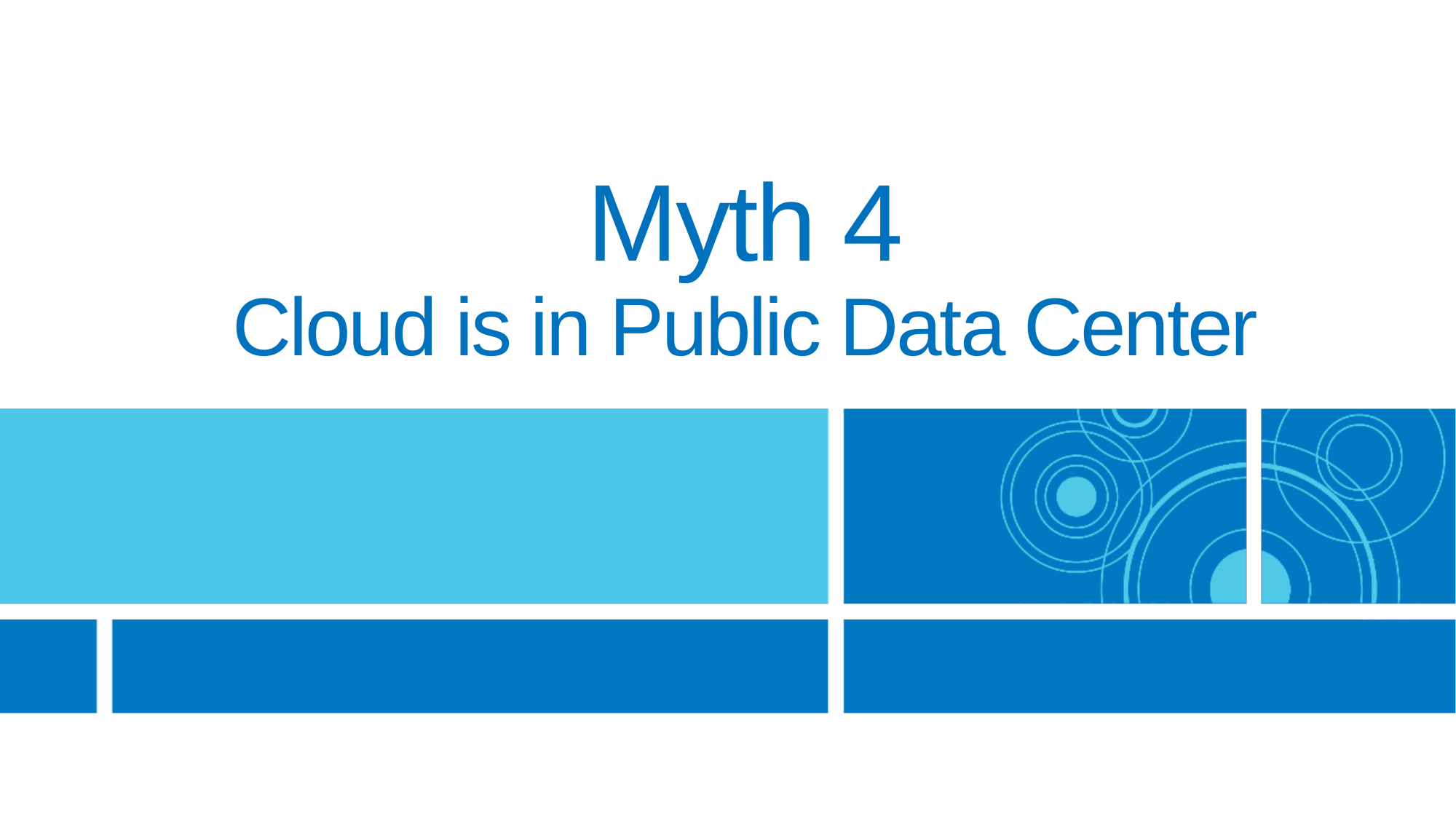

# Myth 4 Cloud is in Public Data Center